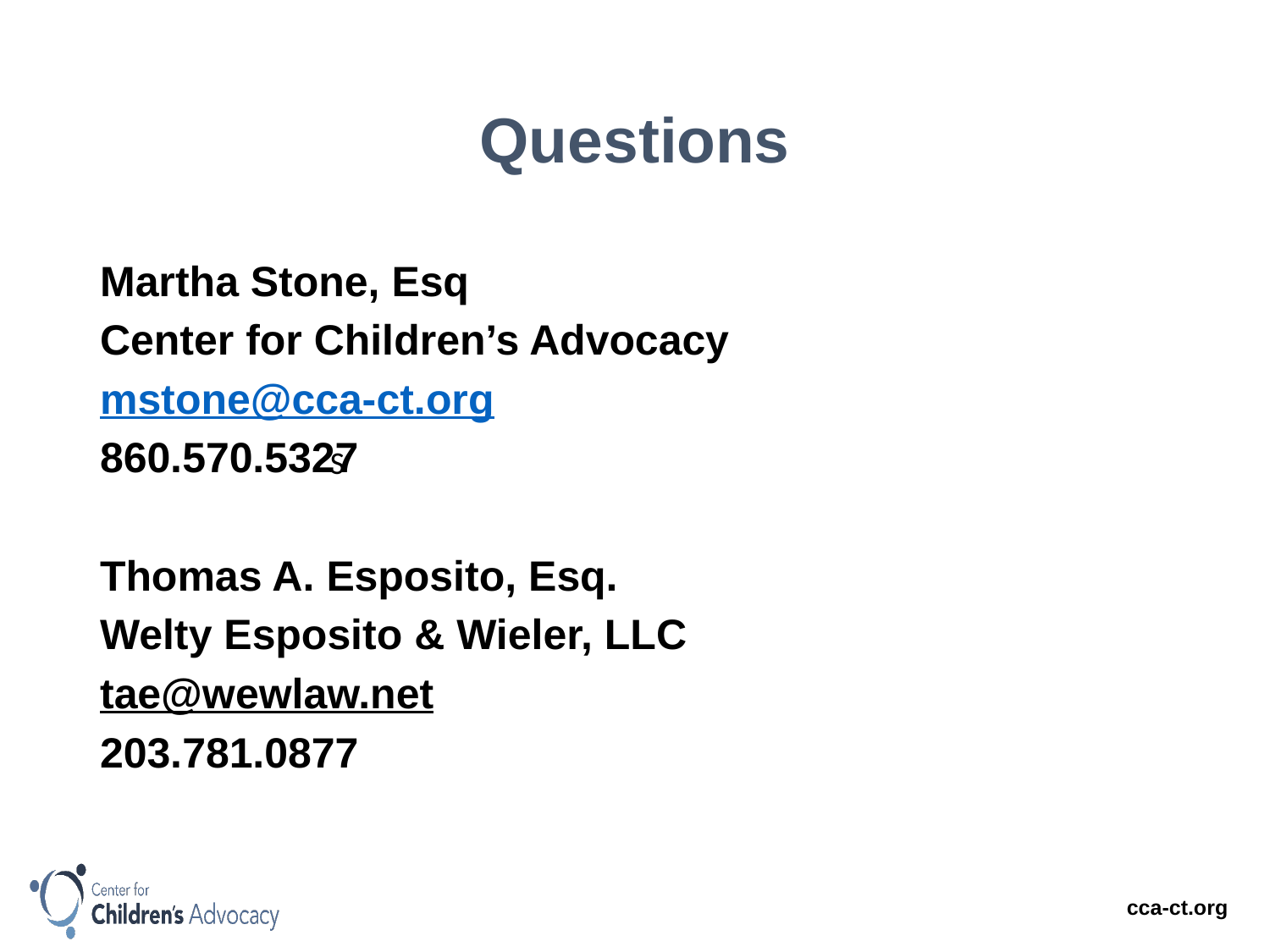

# Questions
Martha Stone, Esq
Center for Children’s Advocacy
mstone@cca-ct.org
860.570.5327

Thomas A. Esposito, Esq.
Welty Esposito & Wieler, LLC
tae@wewlaw.net
203.781.0877

S